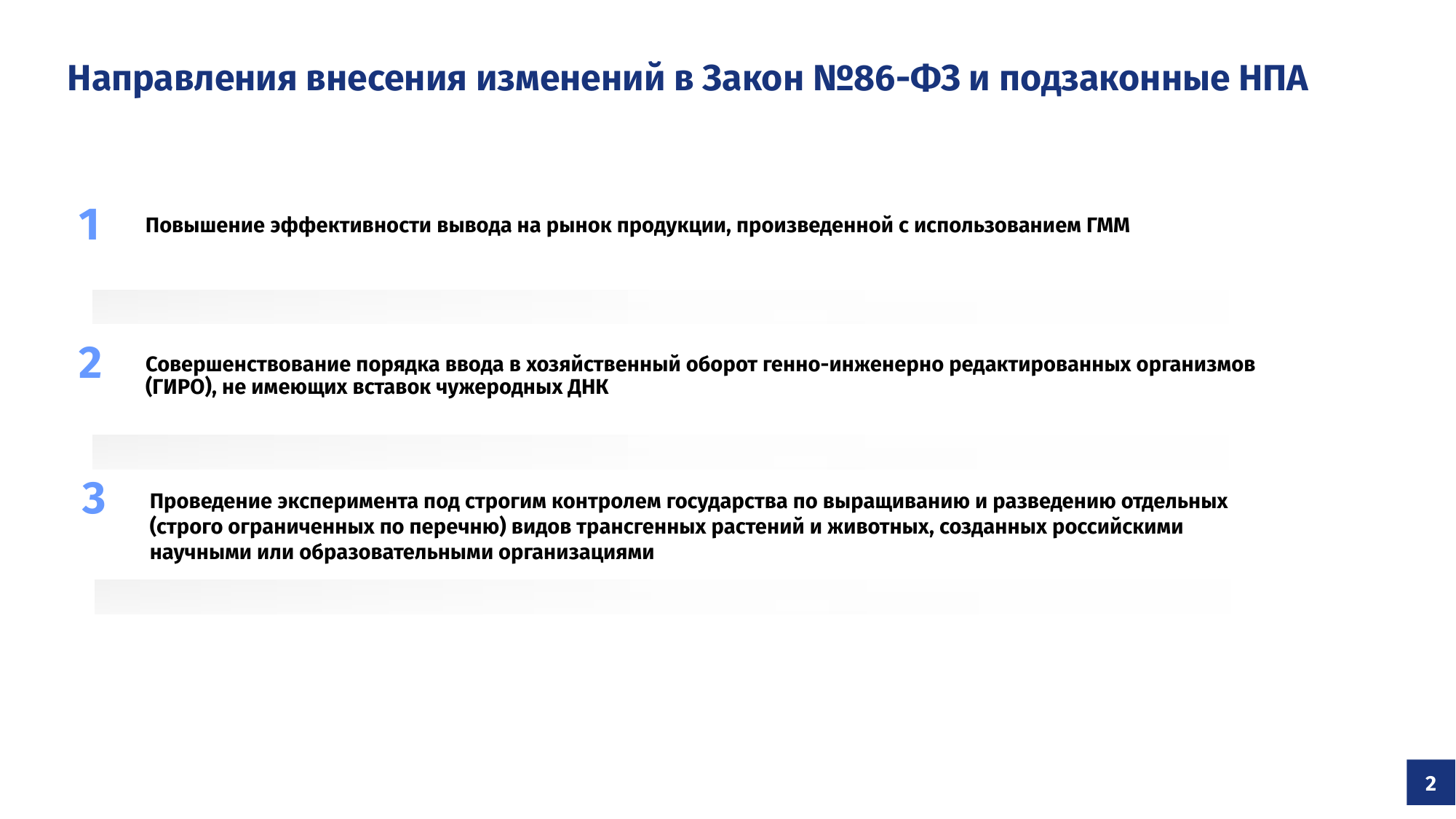

# Направления внесения изменений в Закон №86-ФЗ и подзаконные НПА
1
Повышение эффективности вывода на рынок продукции, произведенной с использованием ГММ
2
Совершенствование порядка ввода в хозяйственный оборот генно-инженерно редактированных организмов (ГИРО), не имеющих вставок чужеродных ДНК
3
Проведение эксперимента под строгим контролем государства по выращиванию и разведению отдельных (строго ограниченных по перечню) видов трансгенных растений и животных, созданных российскими научными или образовательными организациями
2